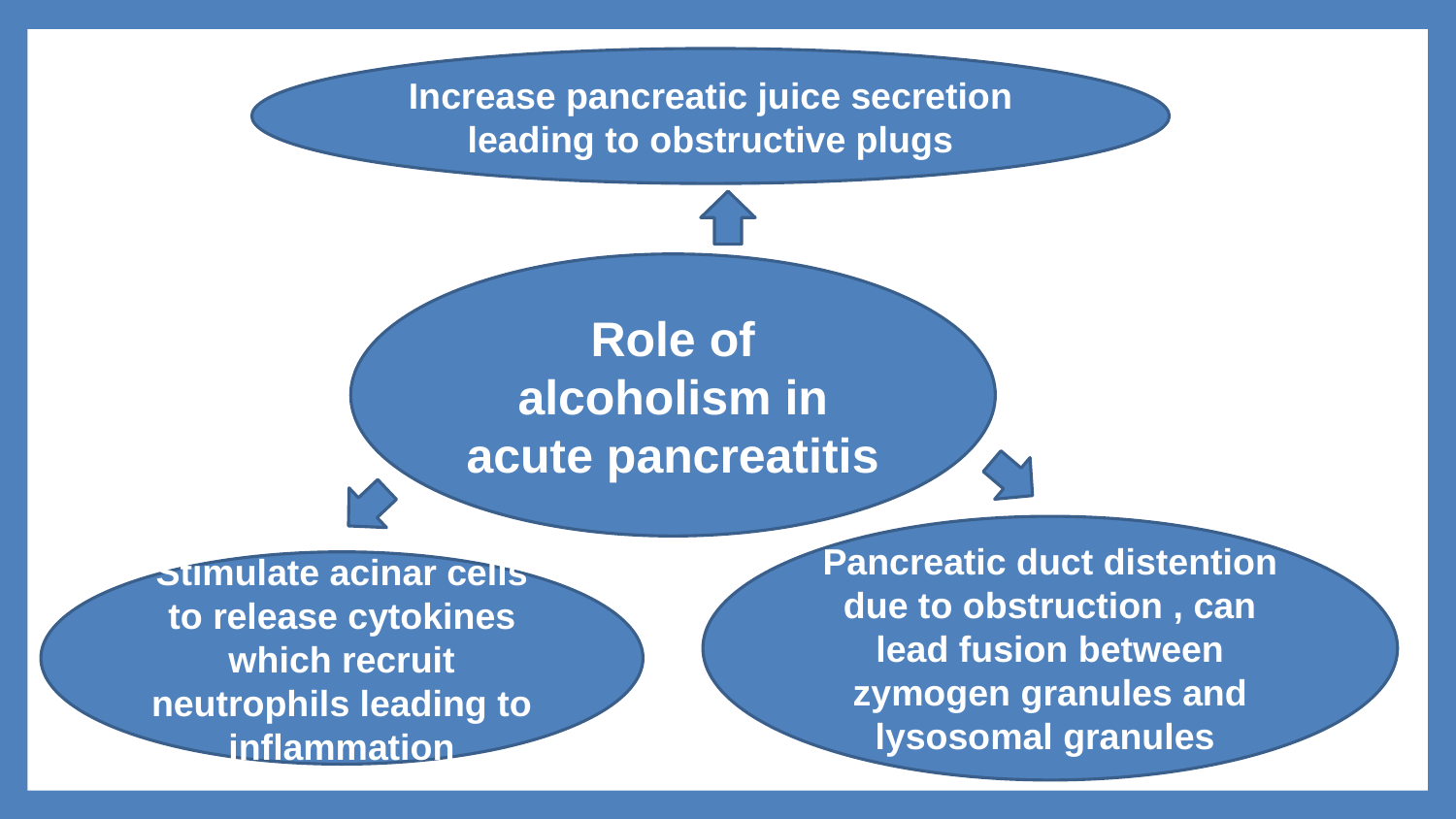

Increase pancreatic juice secretion leading to obstructive plugs

Role of alcoholism in acute pancreatitis

Pancreatic duct distention due to obstruction , can lead fusion between zymogen granules and lysosomal granules
Stimulate acinar cells to release cytokines which recruit neutrophils leading to inflammation